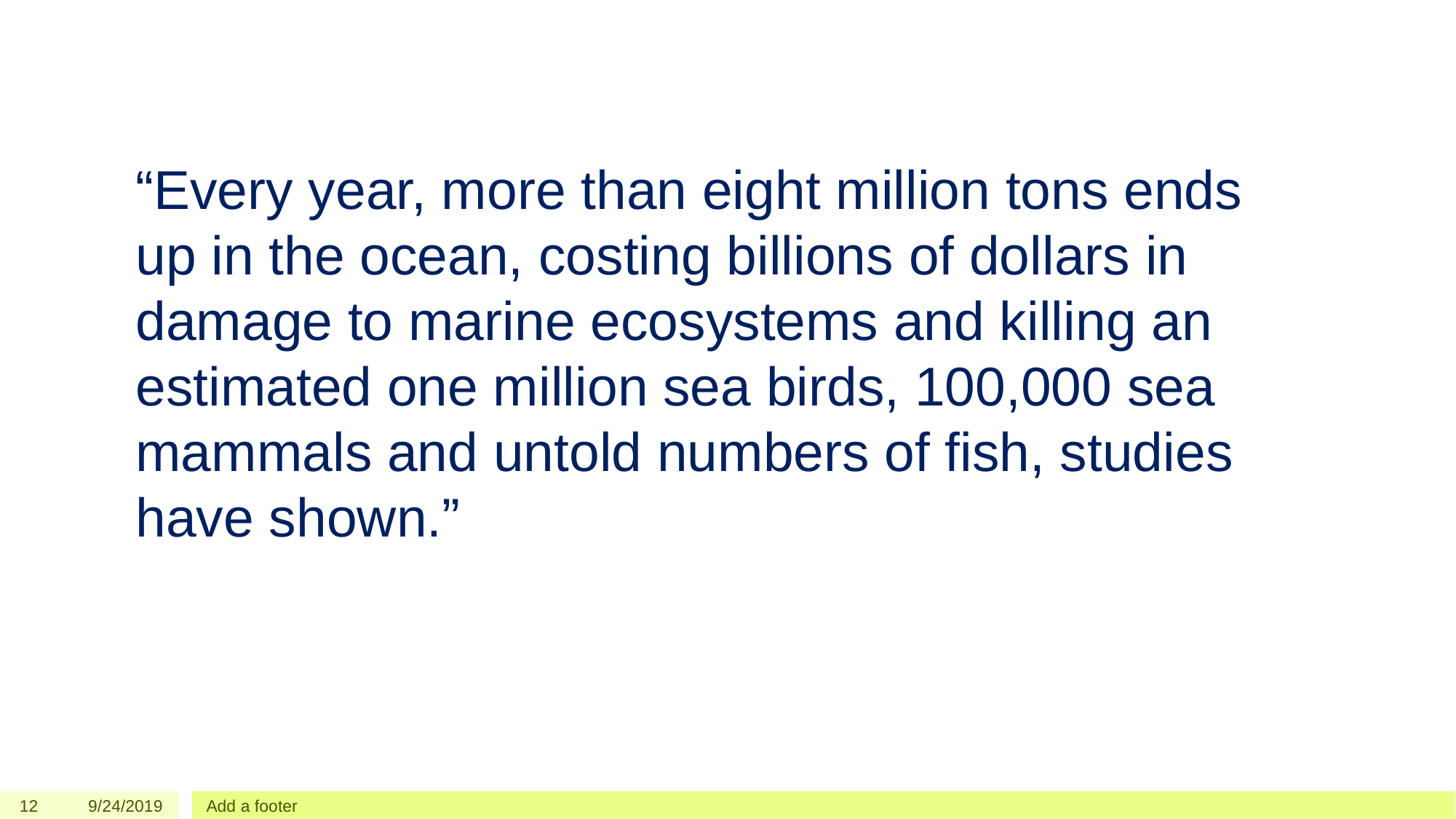

# “Every year, more than eight million tons ends up in the ocean, costing billions of dollars in damage to marine ecosystems and killing an estimated one million sea birds, 100,000 sea mammals and untold numbers of fish, studies have shown.”
12
9/24/2019
Add a footer